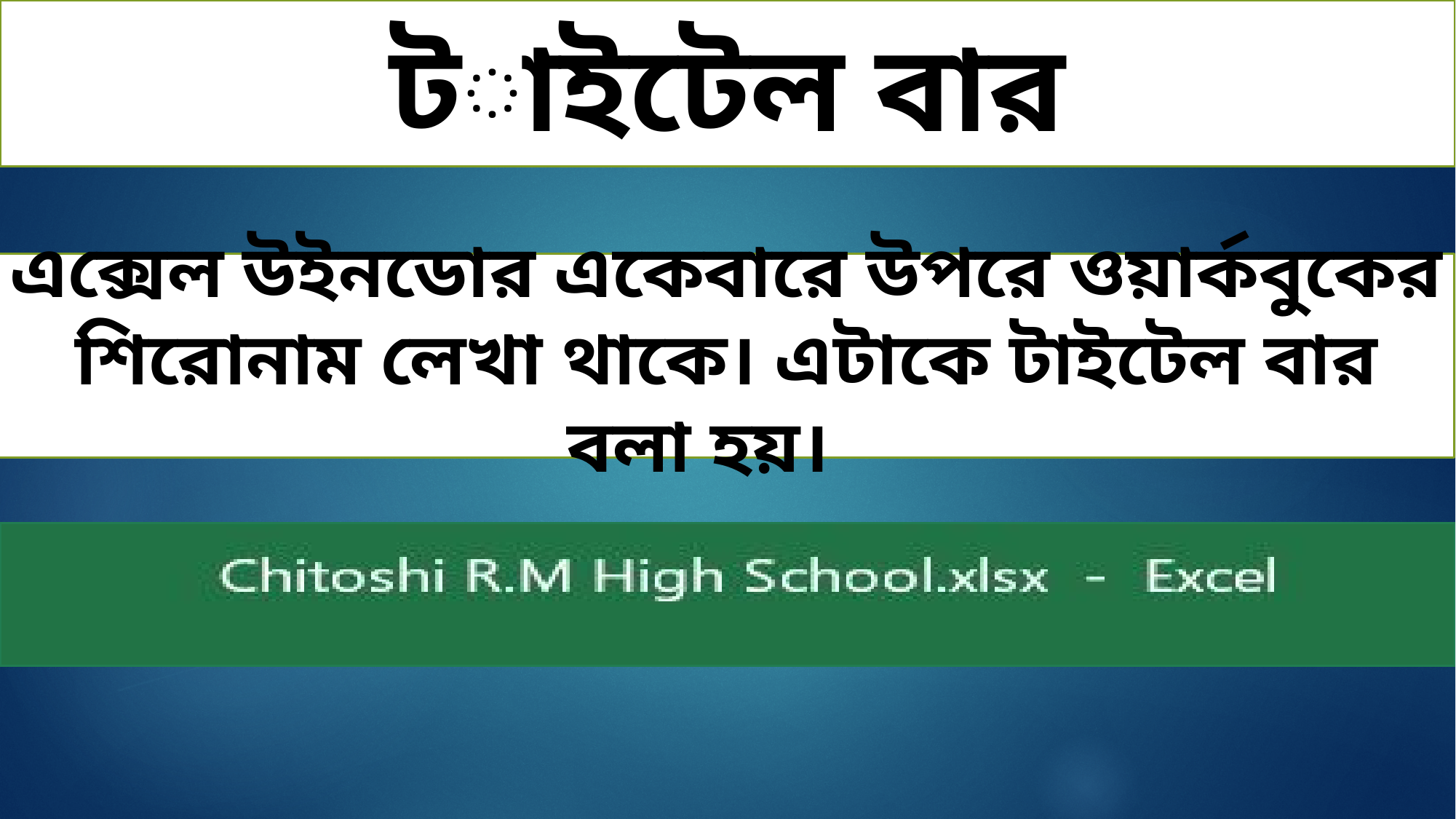

টাইটেল বার
এক্সেল উইনডোর একেবারে উপরে ওয়ার্কবুকের শিরোনাম লেখা থাকে। এটাকে টাইটেল বার বলা হয়।